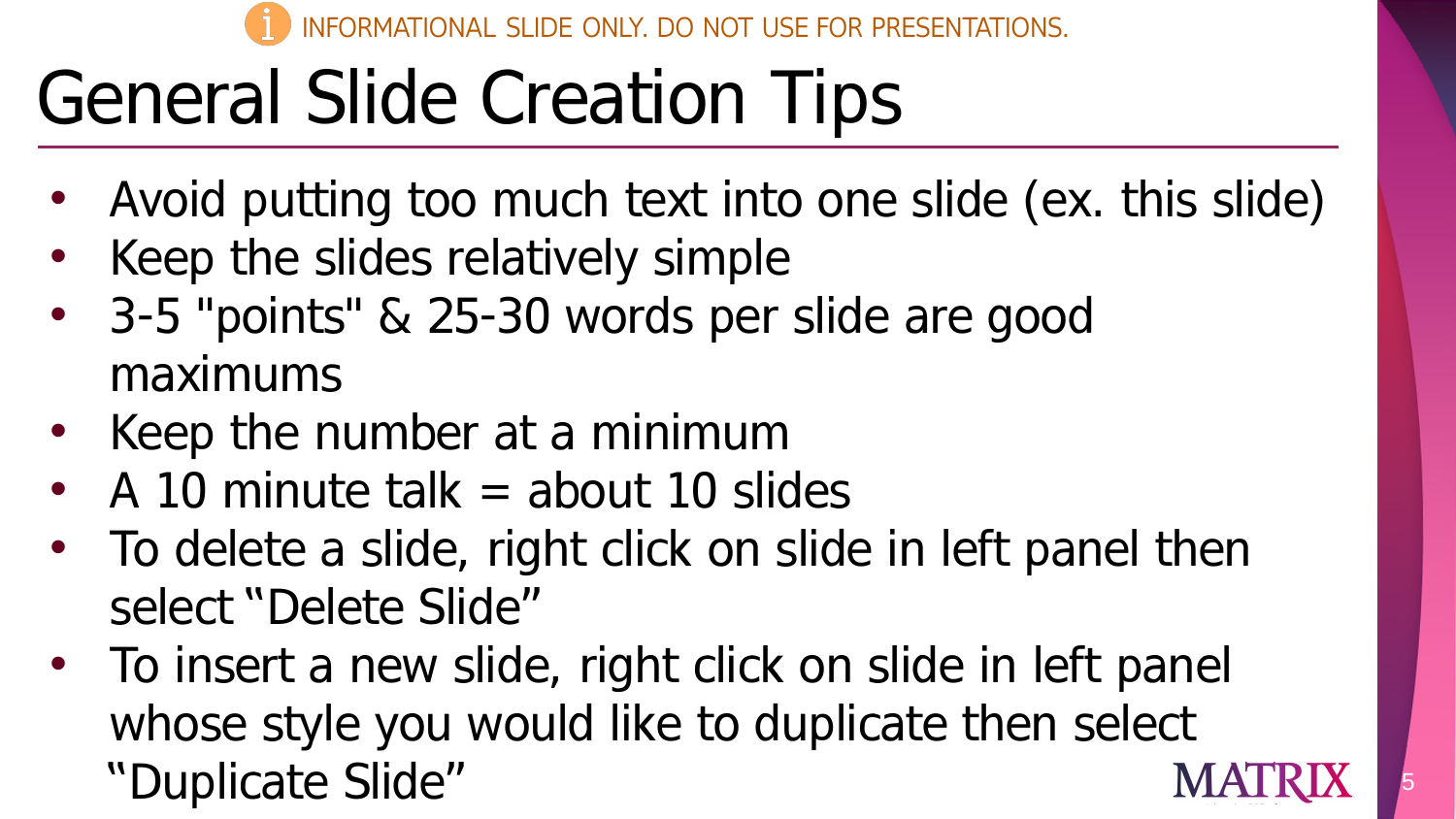

# General Slide Creation Tips
Avoid putting too much text into one slide (ex. this slide)
Keep the slides relatively simple
3-5 "points" & 25-30 words per slide are good maximums
Keep the number at a minimum
A 10 minute talk = about 10 slides
To delete a slide, right click on slide in left panel then select “Delete Slide”
To insert a new slide, right click on slide in left panel whose style you would like to duplicate then select “Duplicate Slide”